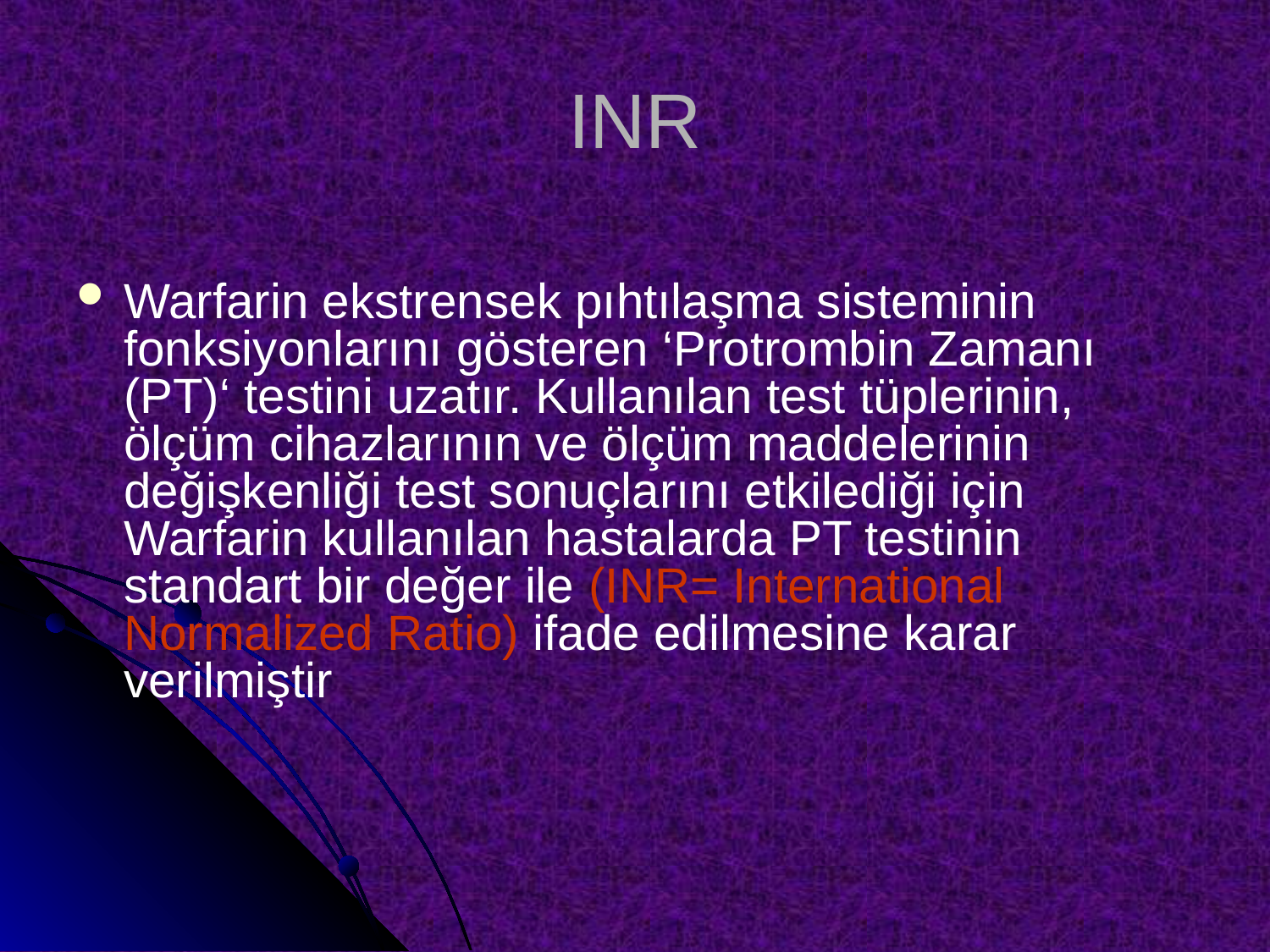

# INR

Warfarin ekstrensek pıhtılaşma sisteminin fonksiyonlarını gösteren ‘Protrombin Zamanı (PT)‘ testini uzatır. Kullanılan test tüplerinin, ölçüm cihazlarının ve ölçüm maddelerinin değişkenliği test sonuçlarını etkilediği için Warfarin kullanılan hastalarda PT testinin standart bir değer ile (INR= International Normalized Ratio) ifade edilmesine karar verilmiştir